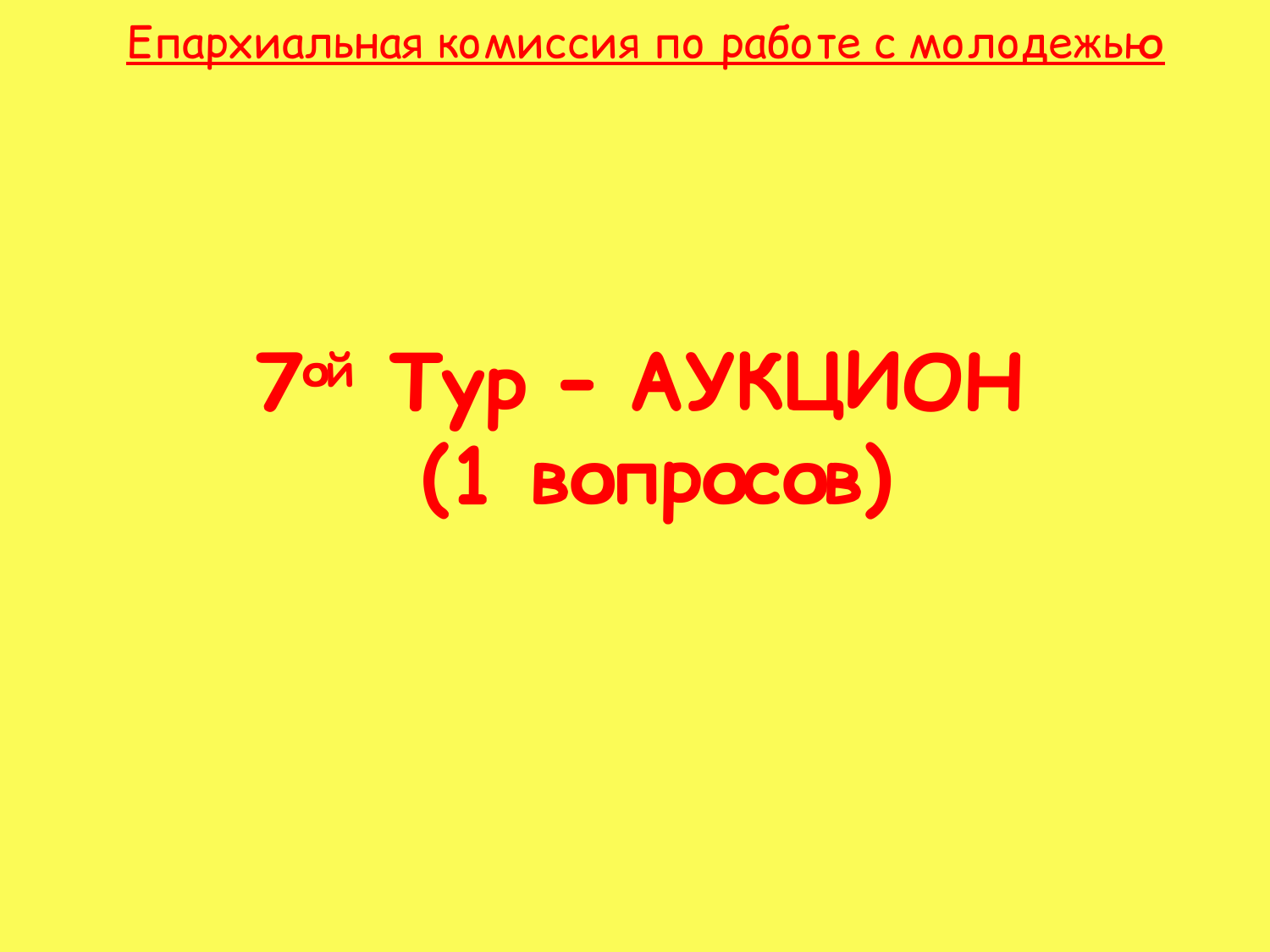

# Епархиальная комиссия по работе с молодежью
7ой Тур – АУКЦИОН
 (1 вопросов)